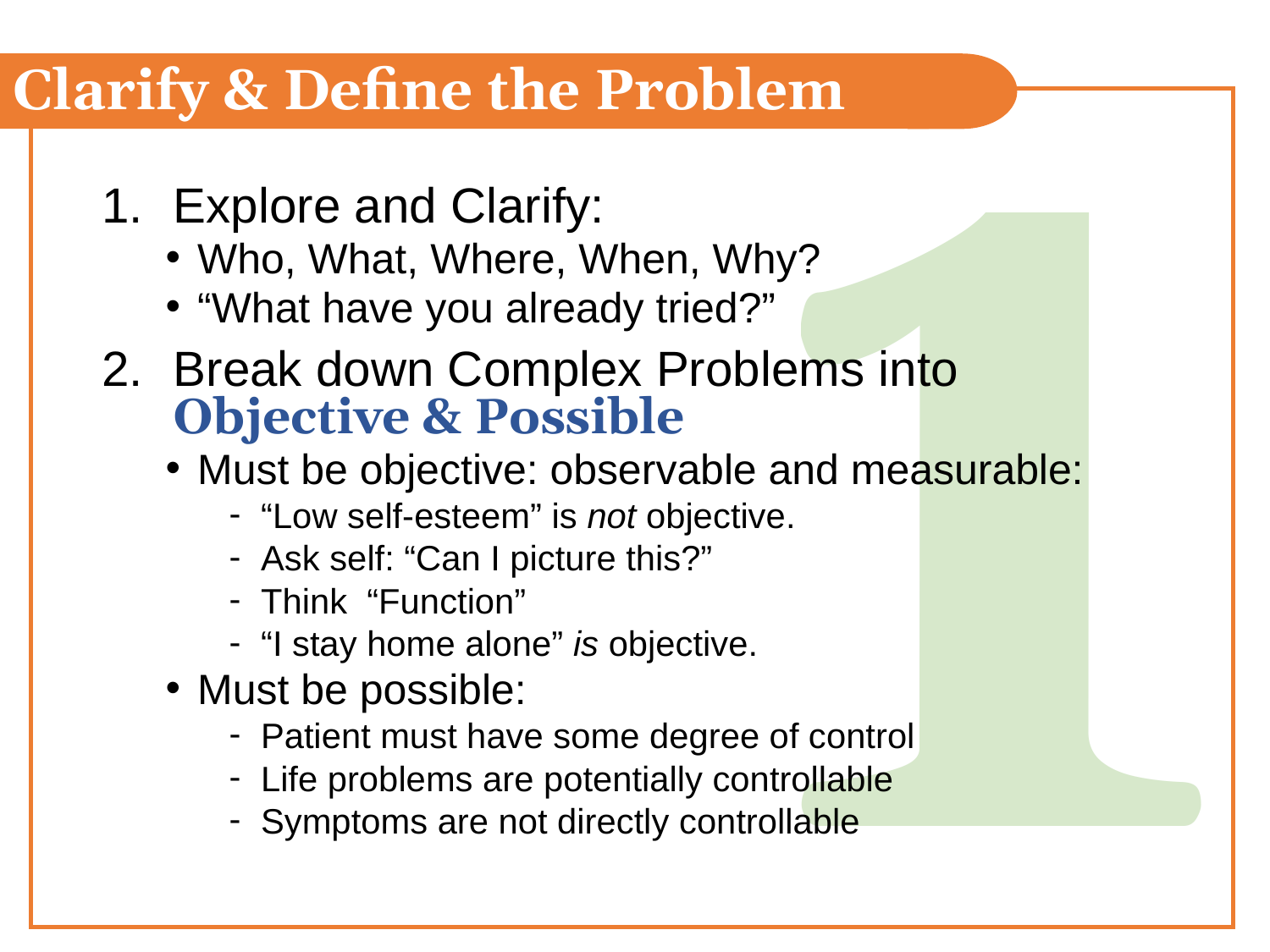

1

Clarify & Define the Problem

Explore and Clarify:
Who, What, Where, When, Why?
“What have you already tried?”
Break down Complex Problems into Objective & Possible
Must be objective: observable and measurable:
“Low self-esteem” is not objective.
Ask self: “Can I picture this?”
Think  “Function”
“I stay home alone” is objective.
Must be possible:
Patient must have some degree of control
Life problems are potentially controllable
Symptoms are not directly controllable